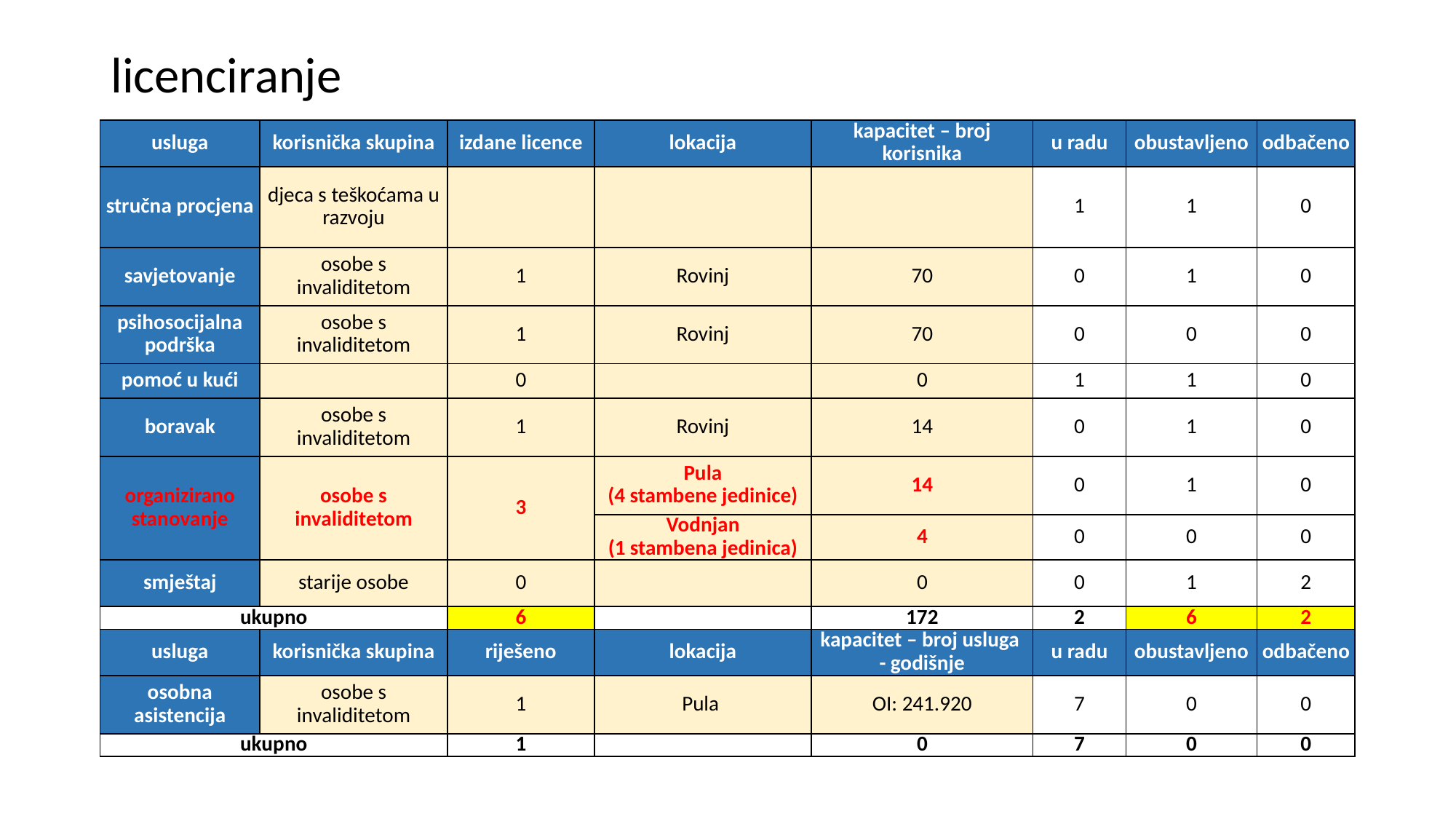

# licenciranje
| usluga | korisnička skupina | izdane licence | lokacija | kapacitet – broj korisnika | u radu | obustavljeno | odbačeno |
| --- | --- | --- | --- | --- | --- | --- | --- |
| stručna procjena | djeca s teškoćama u razvoju |  |  |  | 1 | 1 | 0 |
| savjetovanje | osobe s invaliditetom | 1 | Rovinj | 70 | 0 | 1 | 0 |
| psihosocijalna podrška | osobe s invaliditetom | 1 | Rovinj | 70 | 0 | 0 | 0 |
| pomoć u kući |  | 0 |  | 0 | 1 | 1 | 0 |
| boravak | osobe s invaliditetom | 1 | Rovinj | 14 | 0 | 1 | 0 |
| organizirano stanovanje | osobe s invaliditetom | 3 | Pula (4 stambene jedinice) | 14 | 0 | 1 | 0 |
|  |  |  | Vodnjan (1 stambena jedinica) | 4 | 0 | 0 | 0 |
| smještaj | starije osobe | 0 |  | 0 | 0 | 1 | 2 |
| ukupno |  | 6 |  | 172 | 2 | 6 | 2 |
| usluga | korisnička skupina | riješeno | lokacija | kapacitet – broj usluga - godišnje | u radu | obustavljeno | odbačeno |
| osobna asistencija | osobe s invaliditetom | 1 | Pula | OI: 241.920 | 7 | 0 | 0 |
| ukupno |  | 1 |  | 0 | 7 | 0 | 0 |